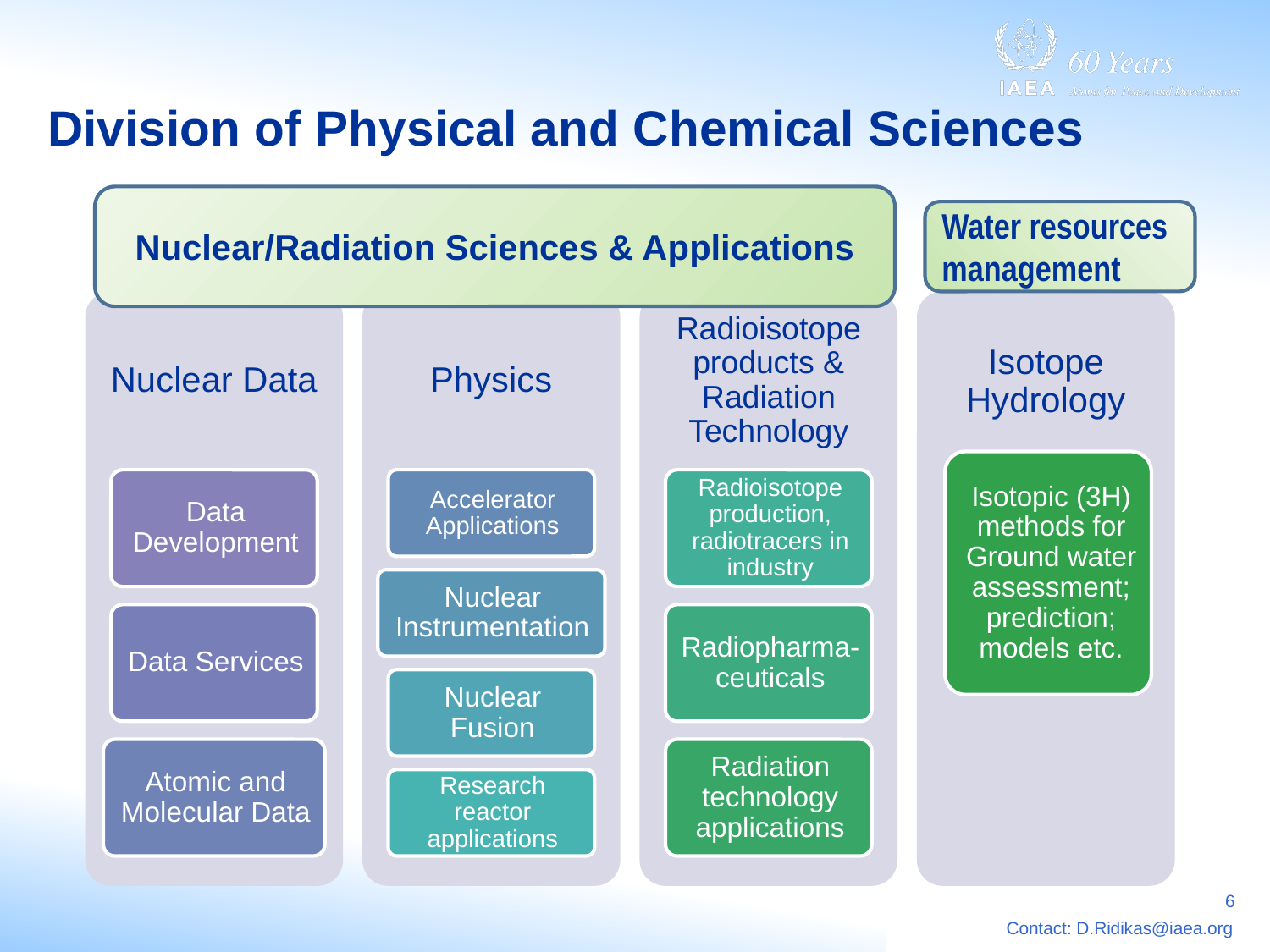

# Division of Physical and Chemical Sciences
Nuclear/Radiation Sciences & Applications
Water resources management
Nuclear Data
Data Development
Data Services
Atomic and Molecular Data
Physics
Accelerator Applications
Nuclear Instrumentation
Nuclear Fusion
Research reactor applications
Radioisotope products & Radiation Technology
Radioisotope production, radiotracers in industry
Radiopharma-ceuticals
Radiation technology applications

Isotope Hydrology
Isotopic (3H) methods for Ground water assessment; prediction; models etc.
6
Contact: D.Ridikas@iaea.org